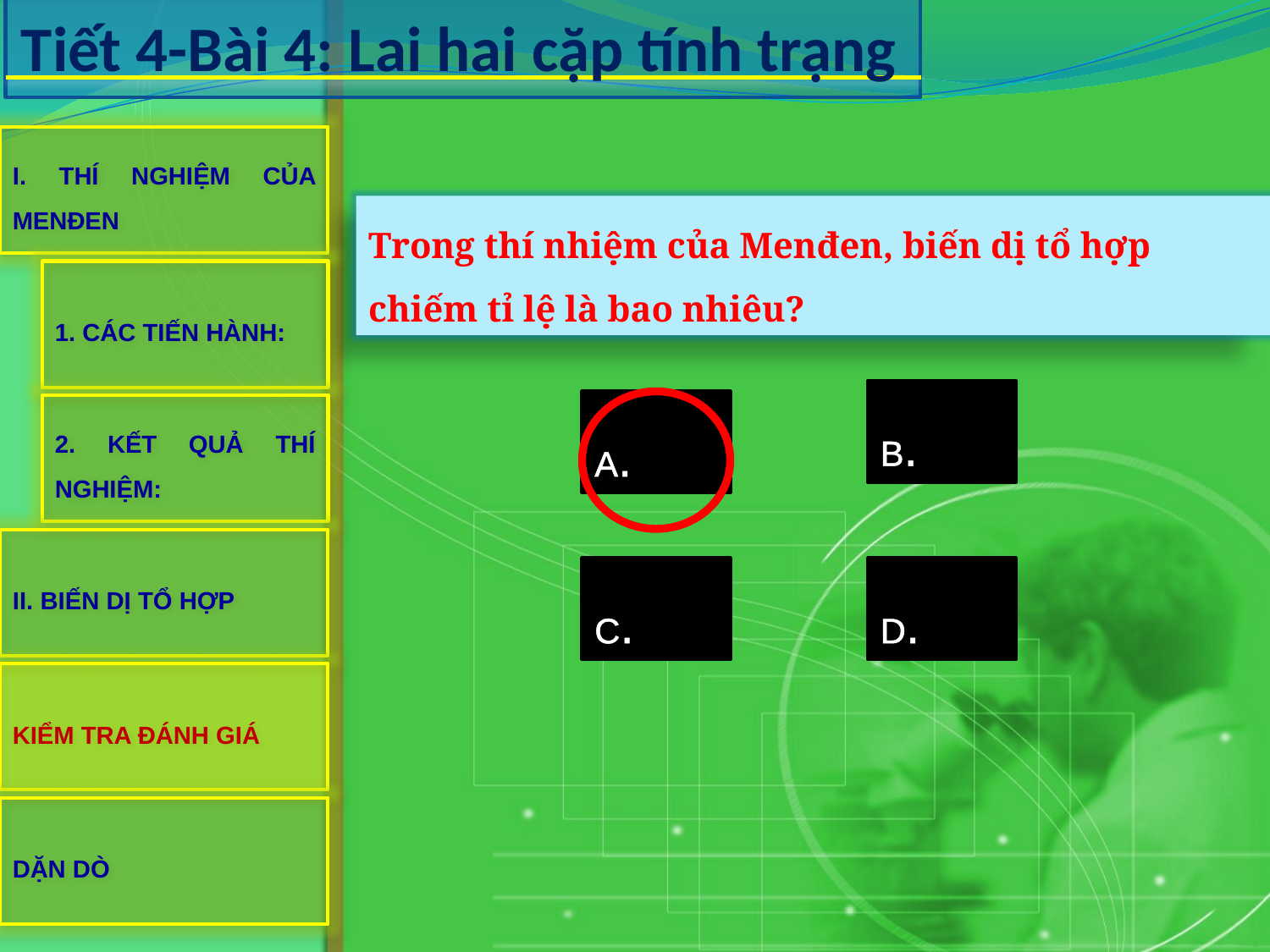

# Tiết 4-Bài 4: Lai hai cặp tính trạng

I. THÍ NGHIỆM CỦA MENĐEN
Trong thí nhiệm của Menđen, biến dị tổ hợp chiếm tỉ lệ là bao nhiêu?
1. CÁC TIẾN HÀNH:
B.
A.

2. KẾT QUẢ THÍ NGHIỆM:
II. BIẾN DỊ TỔ HỢP
C.
D.
KIỂM TRA ĐÁNH GIÁ
DẶN DÒ